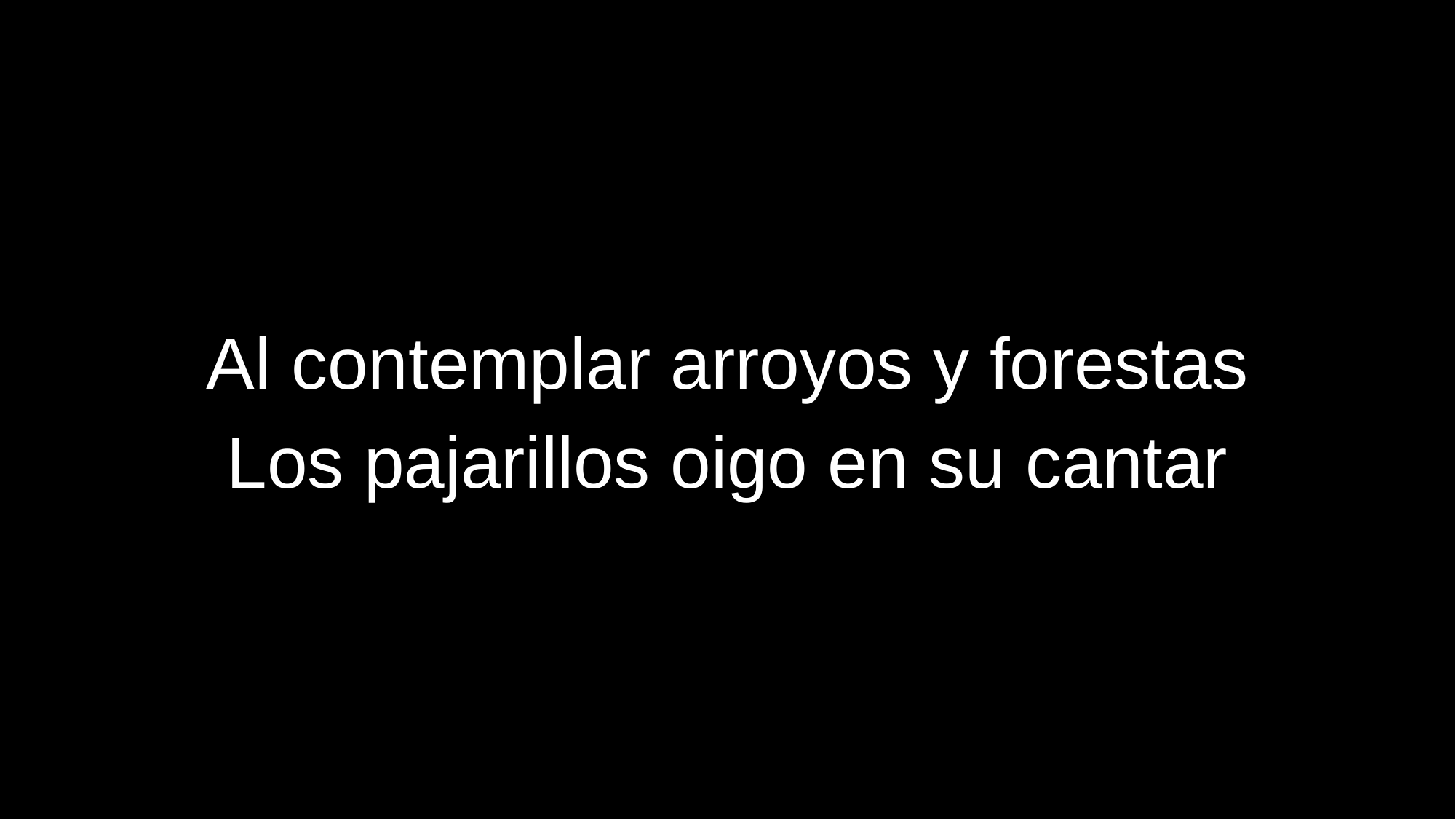

Al contemplar arroyos y forestas
Los pajarillos oigo en su cantar